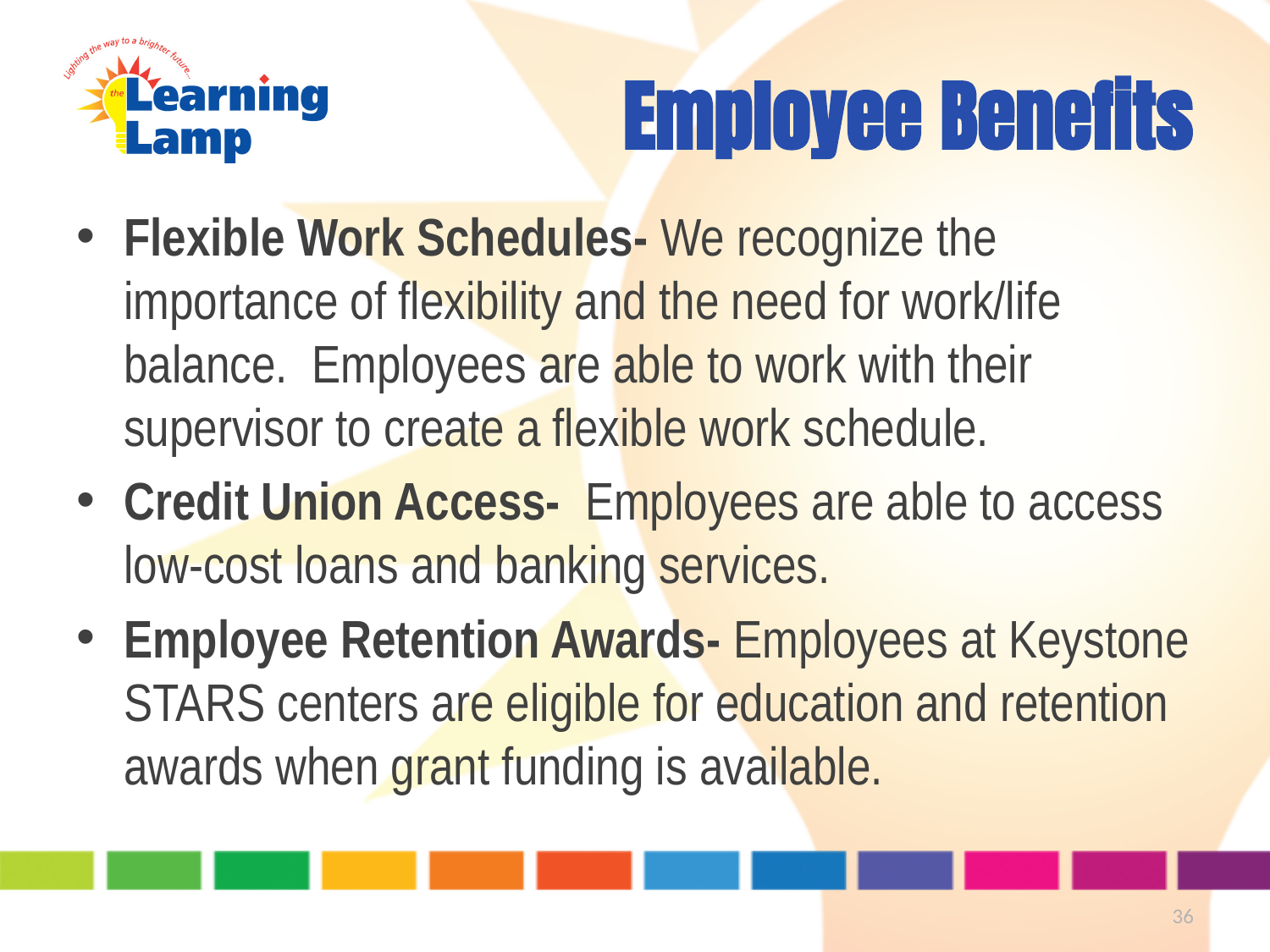

# Employee Benefits
Flexible Work Schedules- We recognize the importance of flexibility and the need for work/life balance.  Employees are able to work with their supervisor to create a flexible work schedule.
Credit Union Access-  Employees are able to access low-cost loans and banking services.
Employee Retention Awards- Employees at Keystone STARS centers are eligible for education and retention awards when grant funding is available.
36